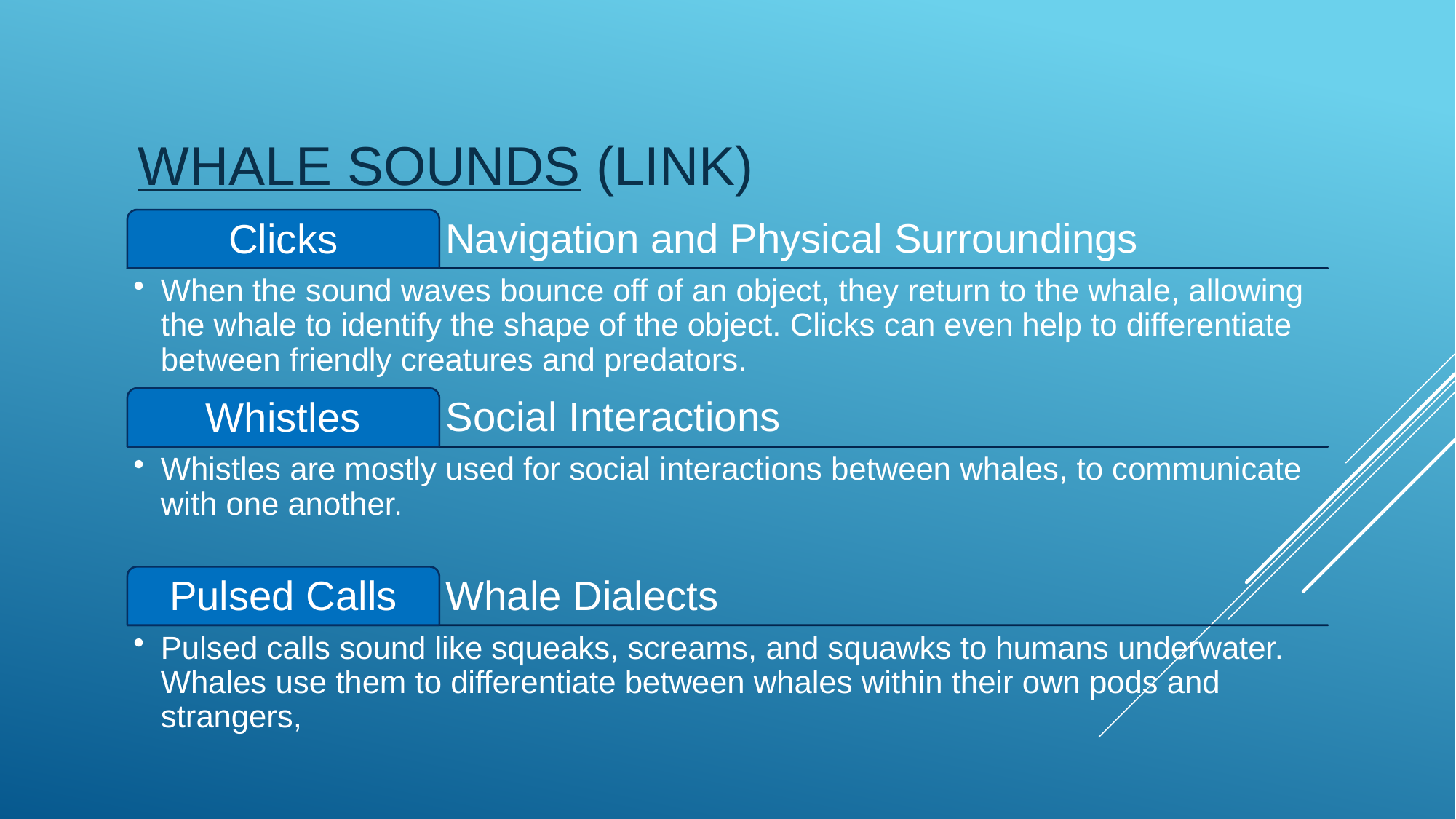

# Whale Sounds (Link)
Navigation and Physical Surroundings
Clicks
When the sound waves bounce off of an object, they return to the whale, allowing the whale to identify the shape of the object. Clicks can even help to differentiate between friendly creatures and predators.
Social Interactions
Whistles
Whistles are mostly used for social interactions between whales, to communicate with one another.
Whale Dialects
Pulsed Calls
Pulsed calls sound like squeaks, screams, and squawks to humans underwater. Whales use them to differentiate between whales within their own pods and strangers,